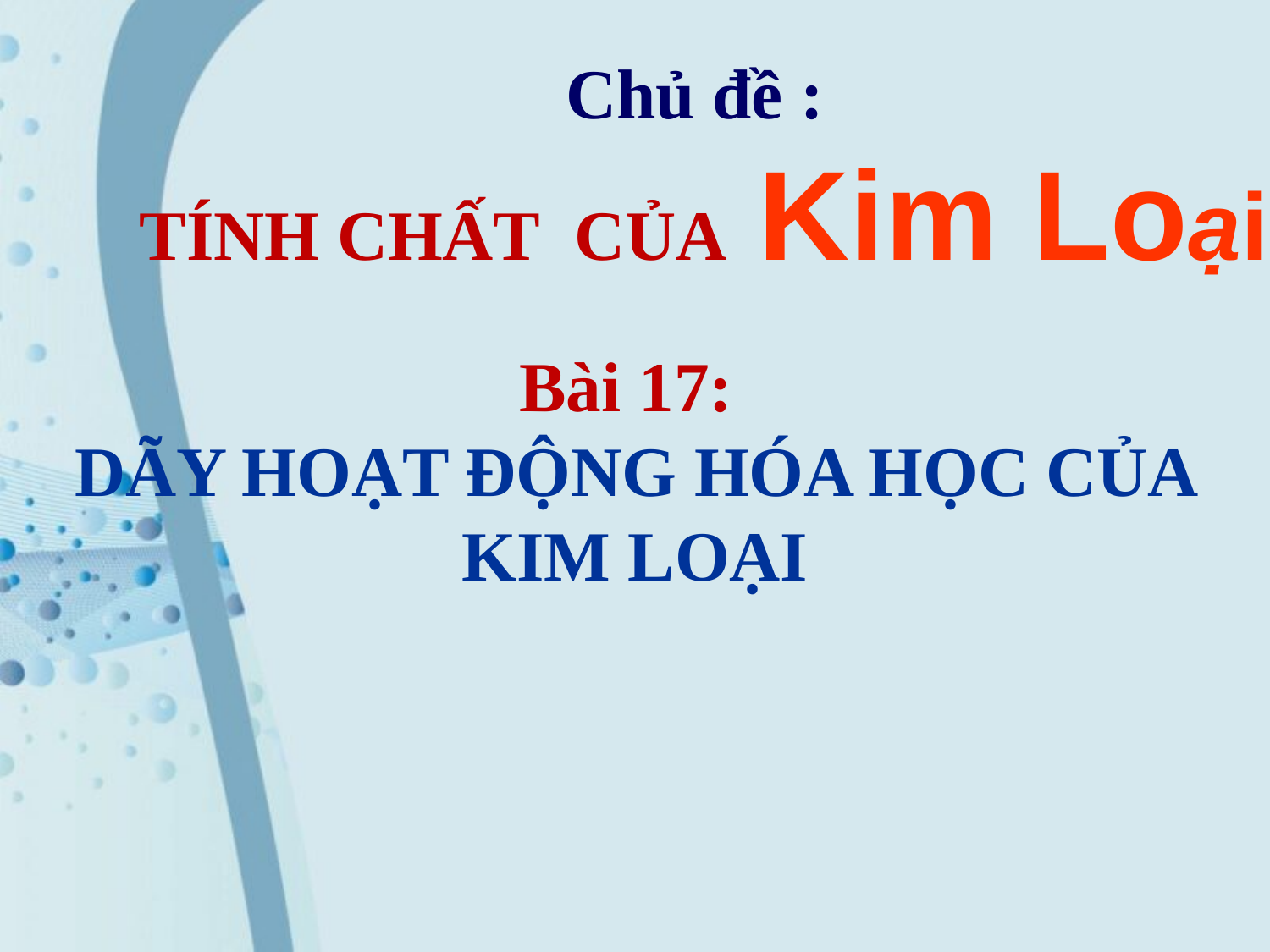

Chủ đề :
TÍNH CHẤT  CỦA  Kim Loại
Bài 17:
DÃY HOẠT ĐỘNG HÓA HỌC CỦA KIM LOẠI